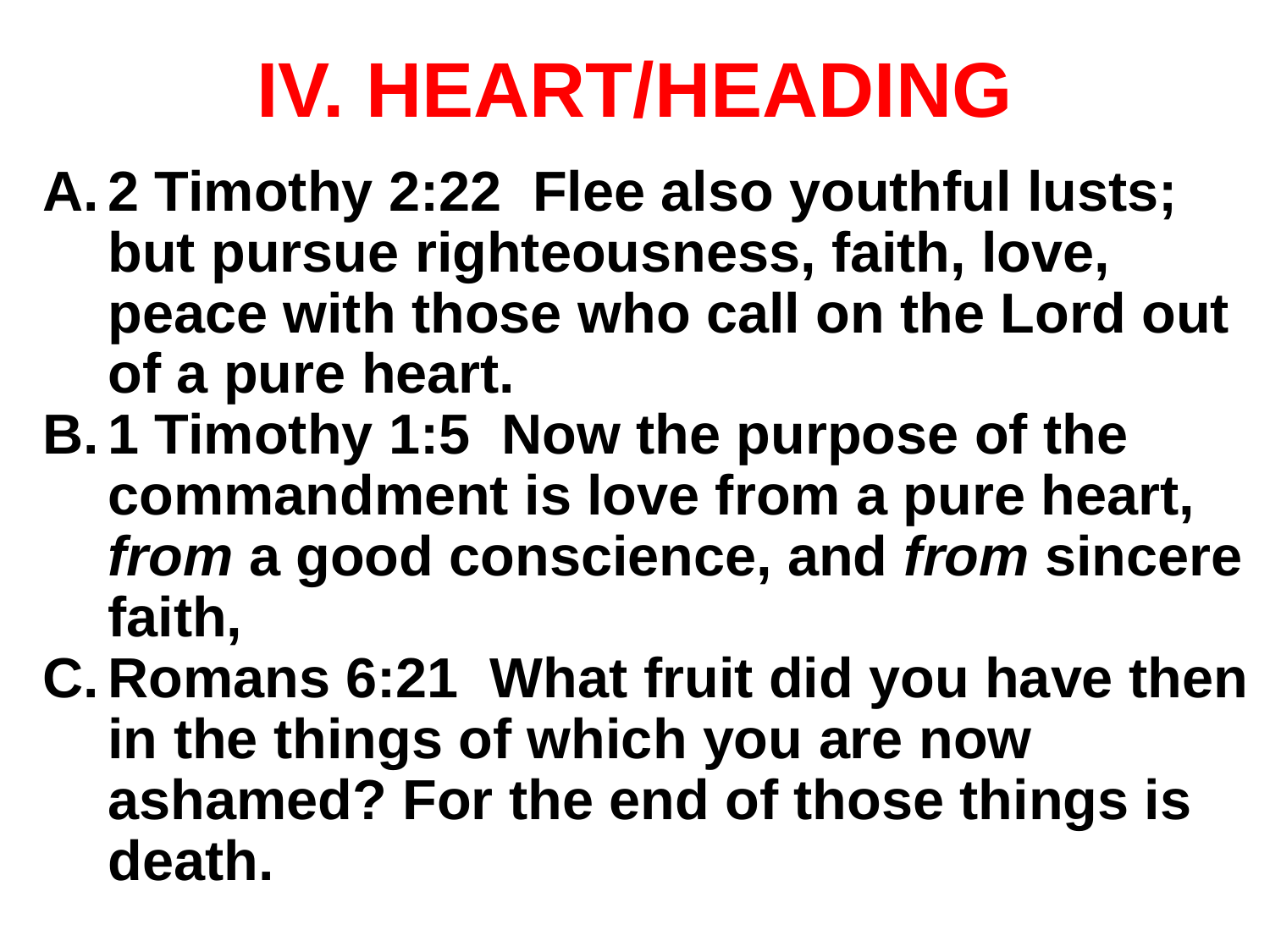

# IV. HEART/HEADING
2 Timothy 2:22  Flee also youthful lusts; but pursue righteousness, faith, love, peace with those who call on the Lord out of a pure heart.
1 Timothy 1:5  Now the purpose of the commandment is love from a pure heart, from a good conscience, and from sincere faith,
Romans 6:21  What fruit did you have then in the things of which you are now ashamed? For the end of those things is death.